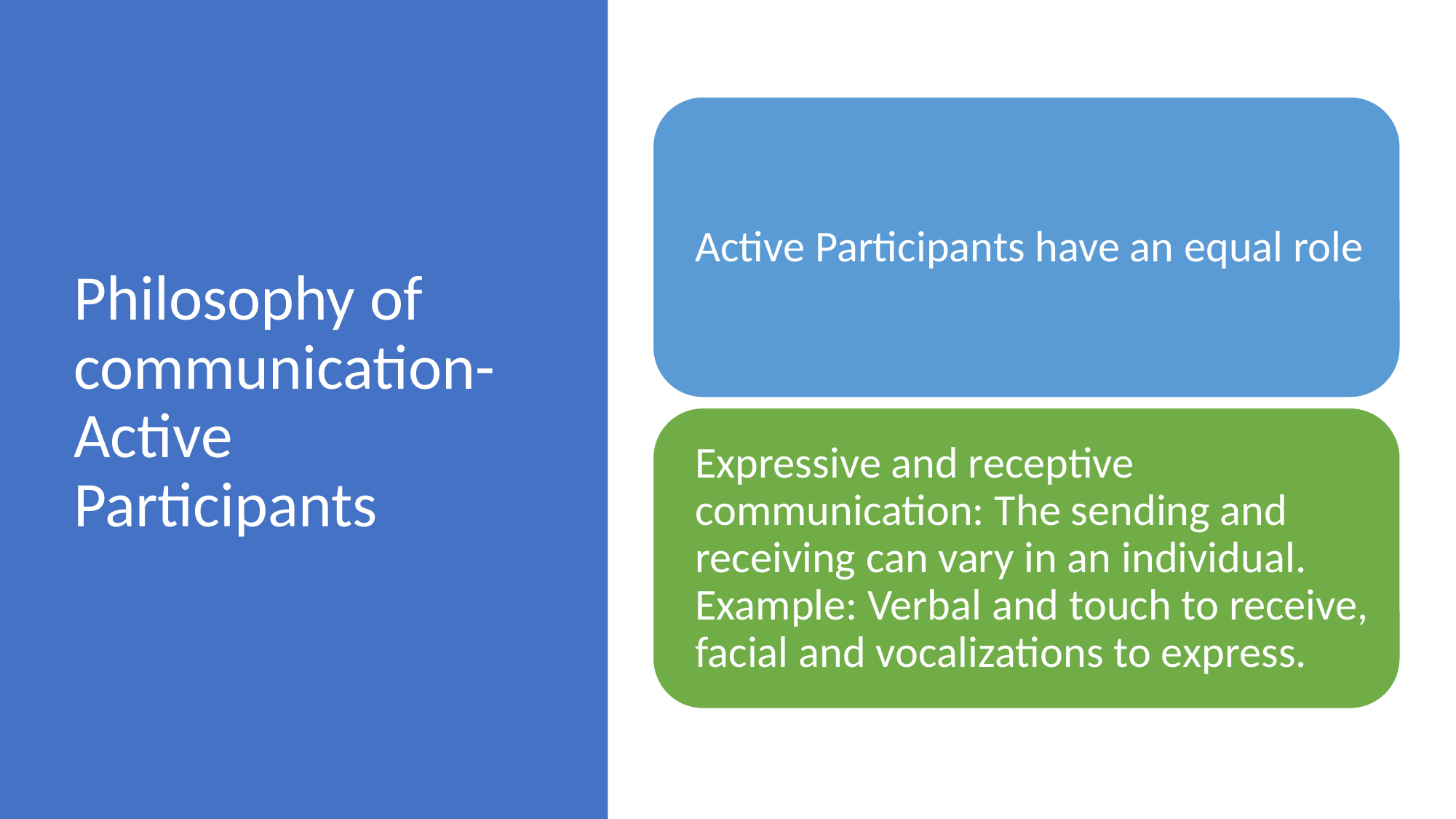

# Philosophy of communication-Active Participants
Active Participants have an equal role
Expressive and receptive communication: The sending and receiving can vary in an individual.  Example: Verbal and touch to receive, facial and vocalizations to express.